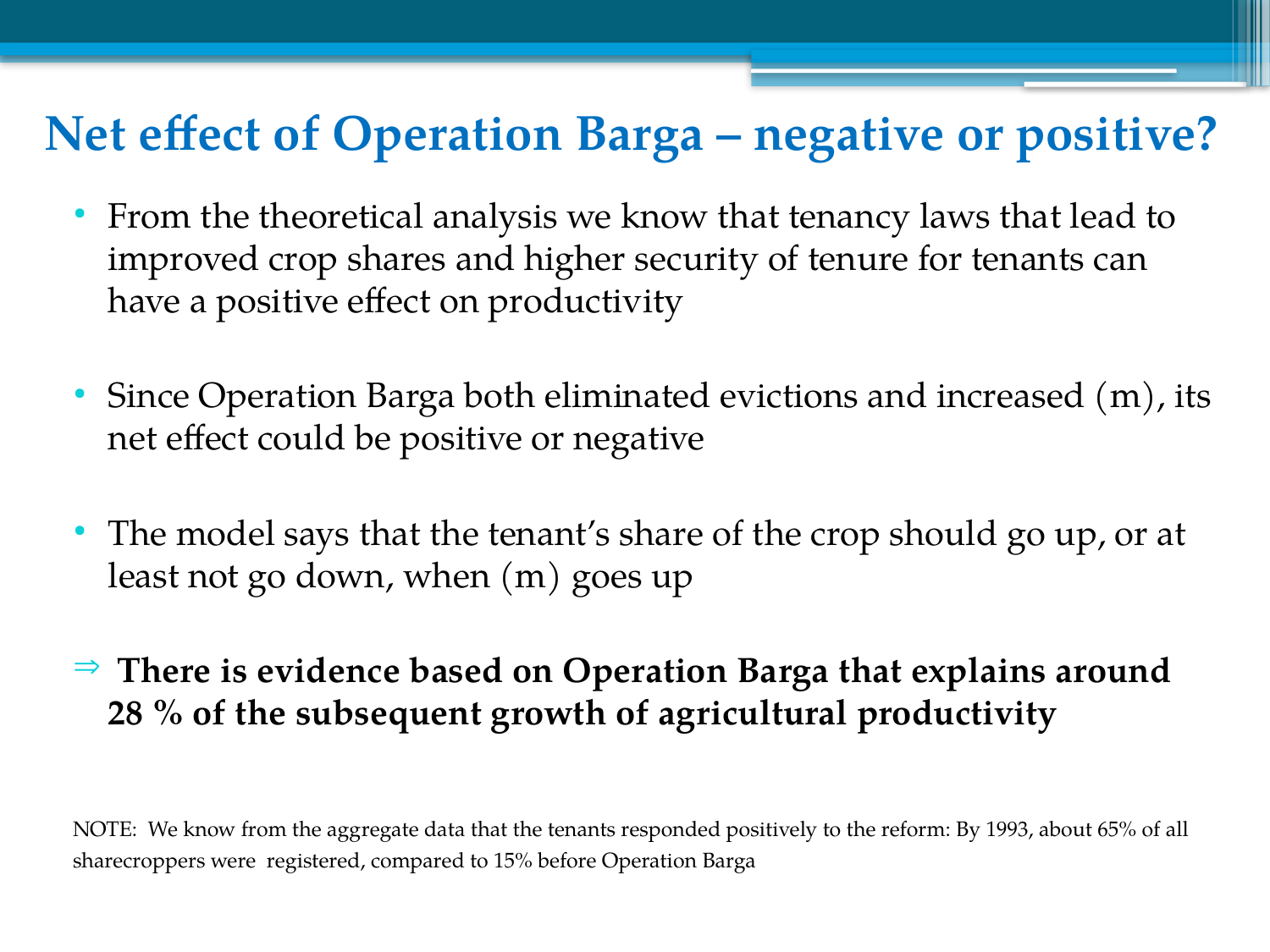

Net effect of Operation Barga – negative or positive?
From the theoretical analysis we know that tenancy laws that lead to improved crop shares and higher security of tenure for tenants can have a positive effect on productivity

Since Operation Barga both eliminated evictions and increased (m), its net effect could be positive or negative

The model says that the tenant’s share of the crop should go up, or at least not go down, when (m) goes up

 There is evidence based on Operation Barga that explains around   28 % of the subsequent growth of agricultural productivity

NOTE:  We know from the aggregate data that the tenants responded positively to the reform: By 1993, about 65% of all
sharecroppers were  registered, compared to 15% before Operation Barga